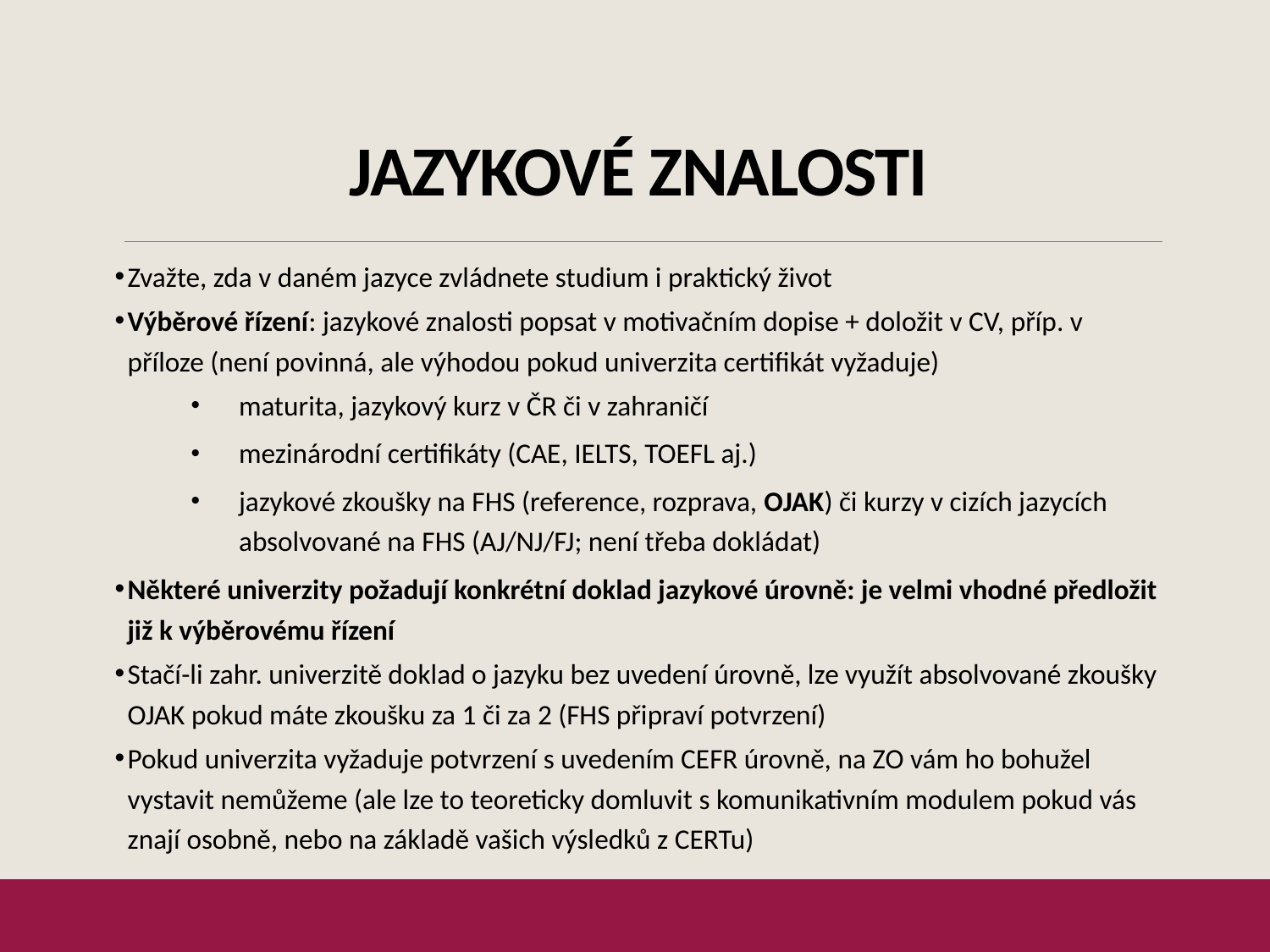

# Jazykové znalosti
Zvažte, zda v daném jazyce zvládnete studium i praktický život
Výběrové řízení: jazykové znalosti popsat v motivačním dopise + doložit v CV, příp. v příloze (není povinná, ale výhodou pokud univerzita certifikát vyžaduje)
maturita, jazykový kurz v ČR či v zahraničí
mezinárodní certifikáty (CAE, IELTS, TOEFL aj.)
jazykové zkoušky na FHS (reference, rozprava, OJAK) či kurzy v cizích jazycích absolvované na FHS (AJ/NJ/FJ; není třeba dokládat)
Některé univerzity požadují konkrétní doklad jazykové úrovně: je velmi vhodné předložit již k výběrovému řízení
Stačí-li zahr. univerzitě doklad o jazyku bez uvedení úrovně, lze využít absolvované zkoušky OJAK pokud máte zkoušku za 1 či za 2 (FHS připraví potvrzení)
Pokud univerzita vyžaduje potvrzení s uvedením CEFR úrovně, na ZO vám ho bohužel vystavit nemůžeme (ale lze to teoreticky domluvit s komunikativním modulem pokud vás znají osobně, nebo na základě vašich výsledků z CERTu)